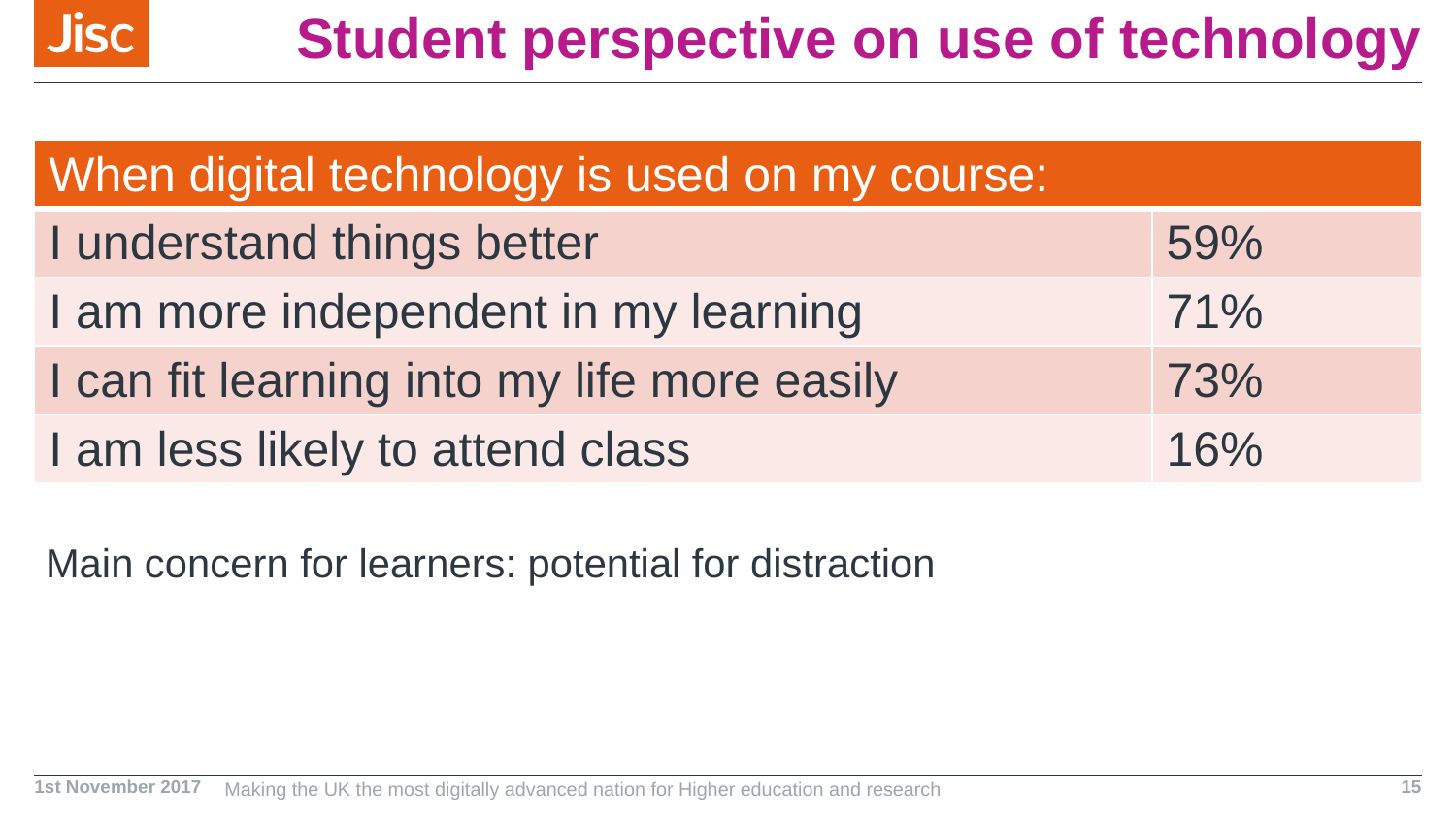

# Student perspective on use of technology
| When digital technology is used on my course: |  |
| --- | --- |
| I understand things better | 59% |
| I am more independent in my learning | 71% |
| I can fit learning into my life more easily | 73% |
| I am less likely to attend class | 16% |
Main concern for learners: potential for distraction
1st November 2017
Making the UK the most digitally advanced nation for Higher education and research
15